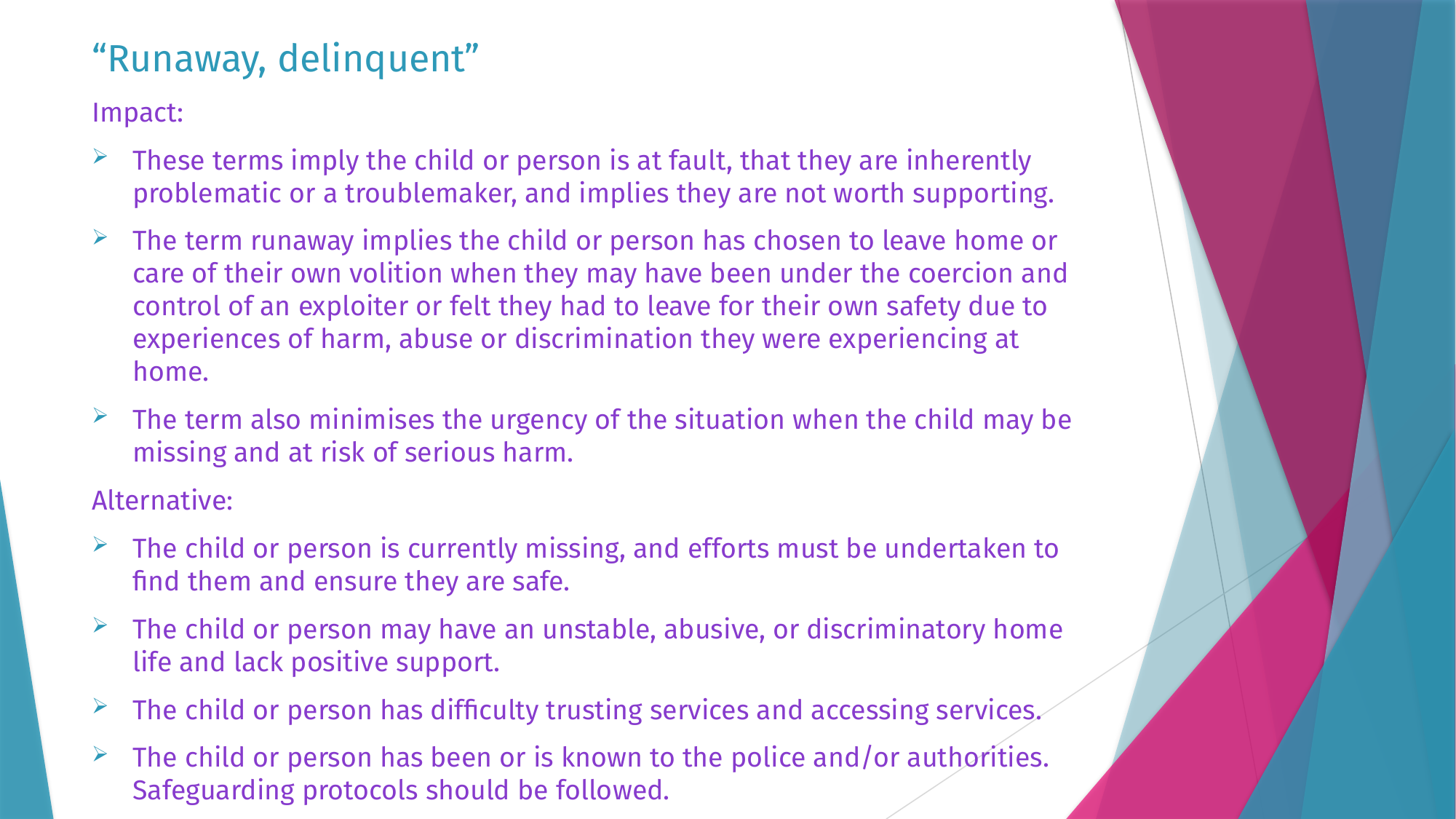

# “Runaway, delinquent”
Impact:
These terms imply the child or person is at fault, that they are inherently problematic or a troublemaker, and implies they are not worth supporting.
The term runaway implies the child or person has chosen to leave home or care of their own volition when they may have been under the coercion and control of an exploiter or felt they had to leave for their own safety due to experiences of harm, abuse or discrimination they were experiencing at home.
The term also minimises the urgency of the situation when the child may be missing and at risk of serious harm.
Alternative:
The child or person is currently missing, and efforts must be undertaken to find them and ensure they are safe.
The child or person may have an unstable, abusive, or discriminatory home life and lack positive support.
The child or person has difficulty trusting services and accessing services.
The child or person has been or is known to the police and/or authorities. Safeguarding protocols should be followed.